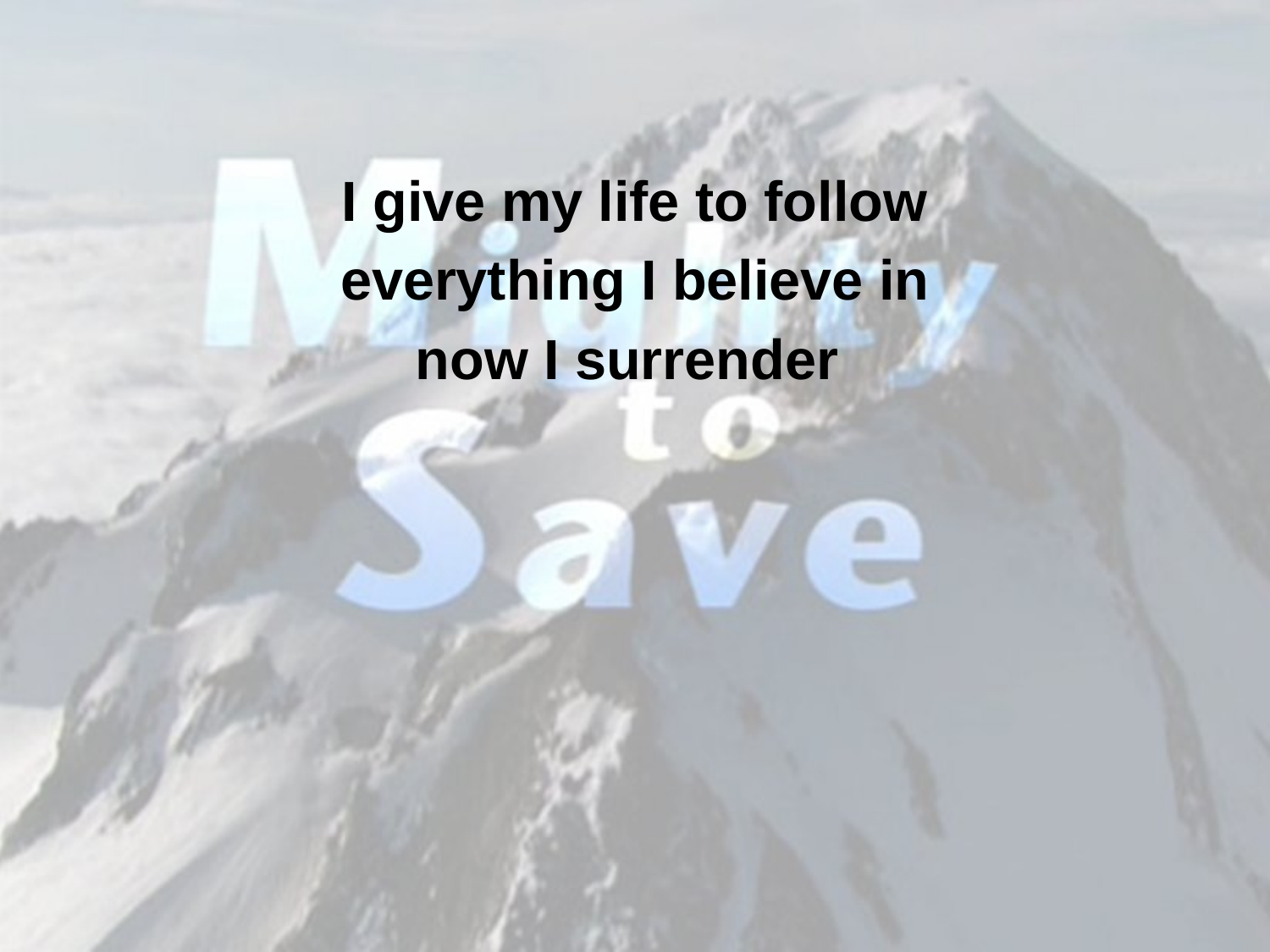

I give my life to follow
everything I believe in
now I surrender